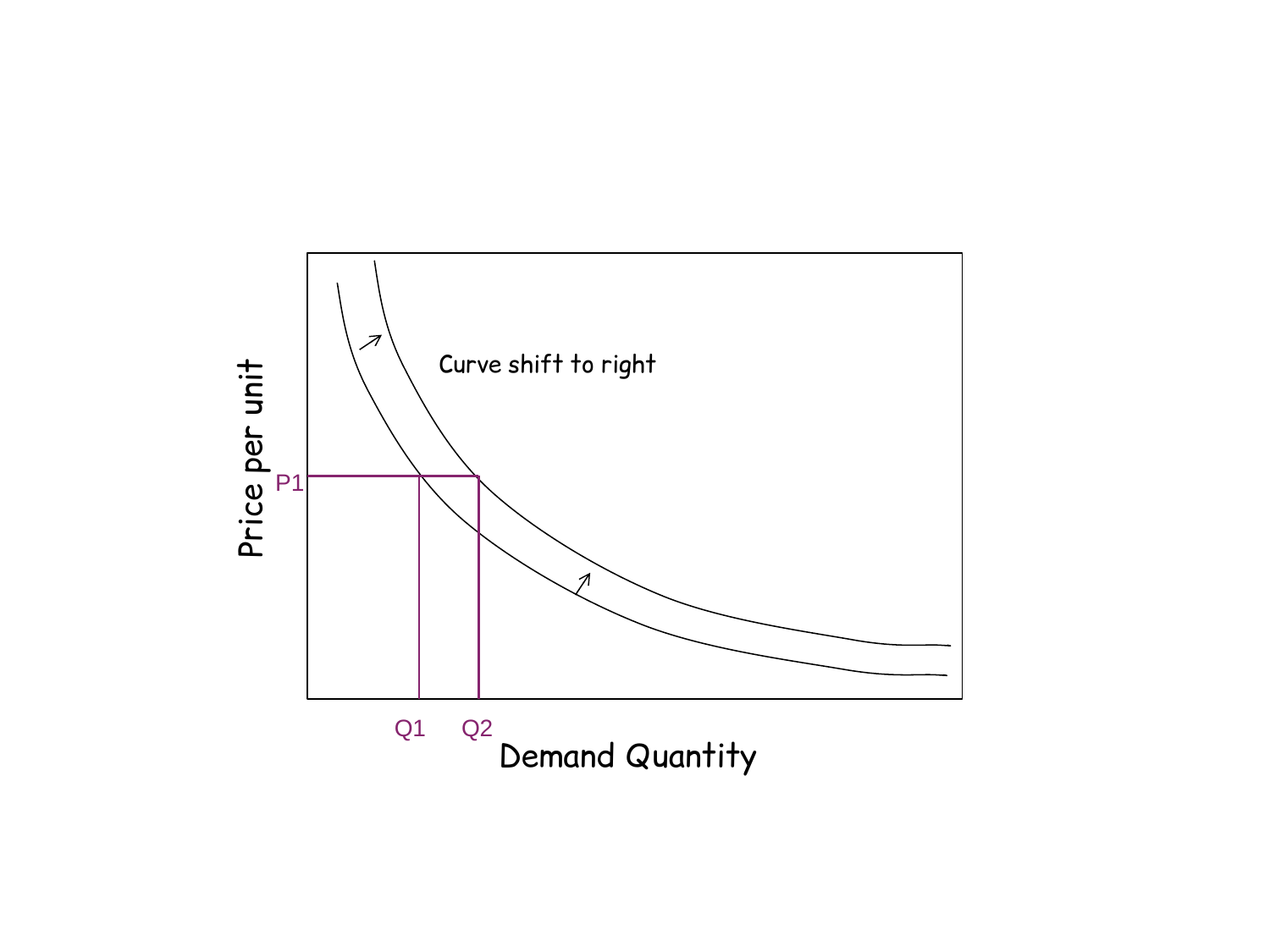

Curve shift to right
Price per unit
P1
Q1
Q2
Demand Quantity